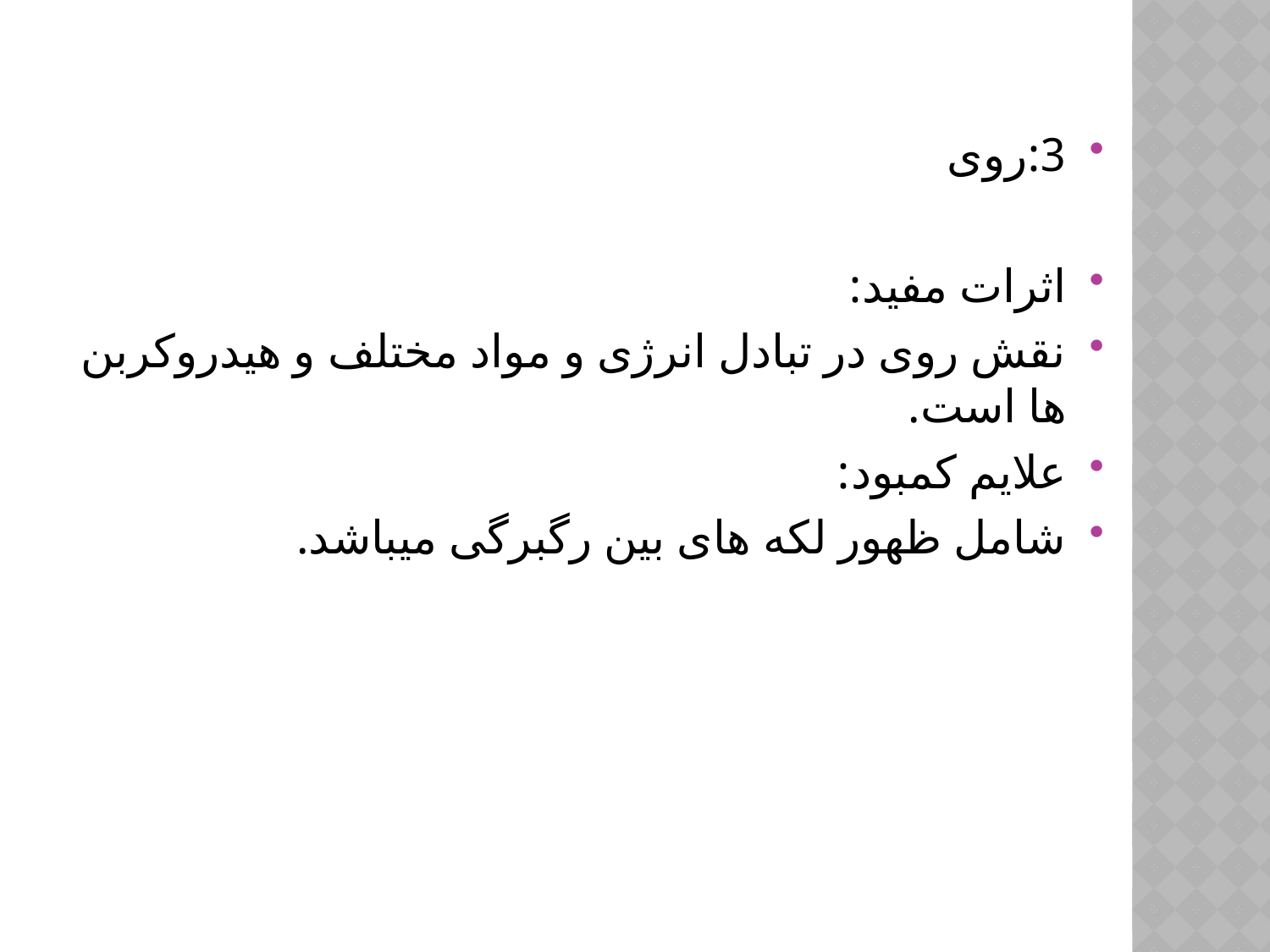

3:روی

اثرات مفید:
نقش روی در تبادل انرژی و مواد مختلف و هیدروکربن ها است.
علایم کمبود:
شامل ظهور لکه های بین رگبرگی میباشد.